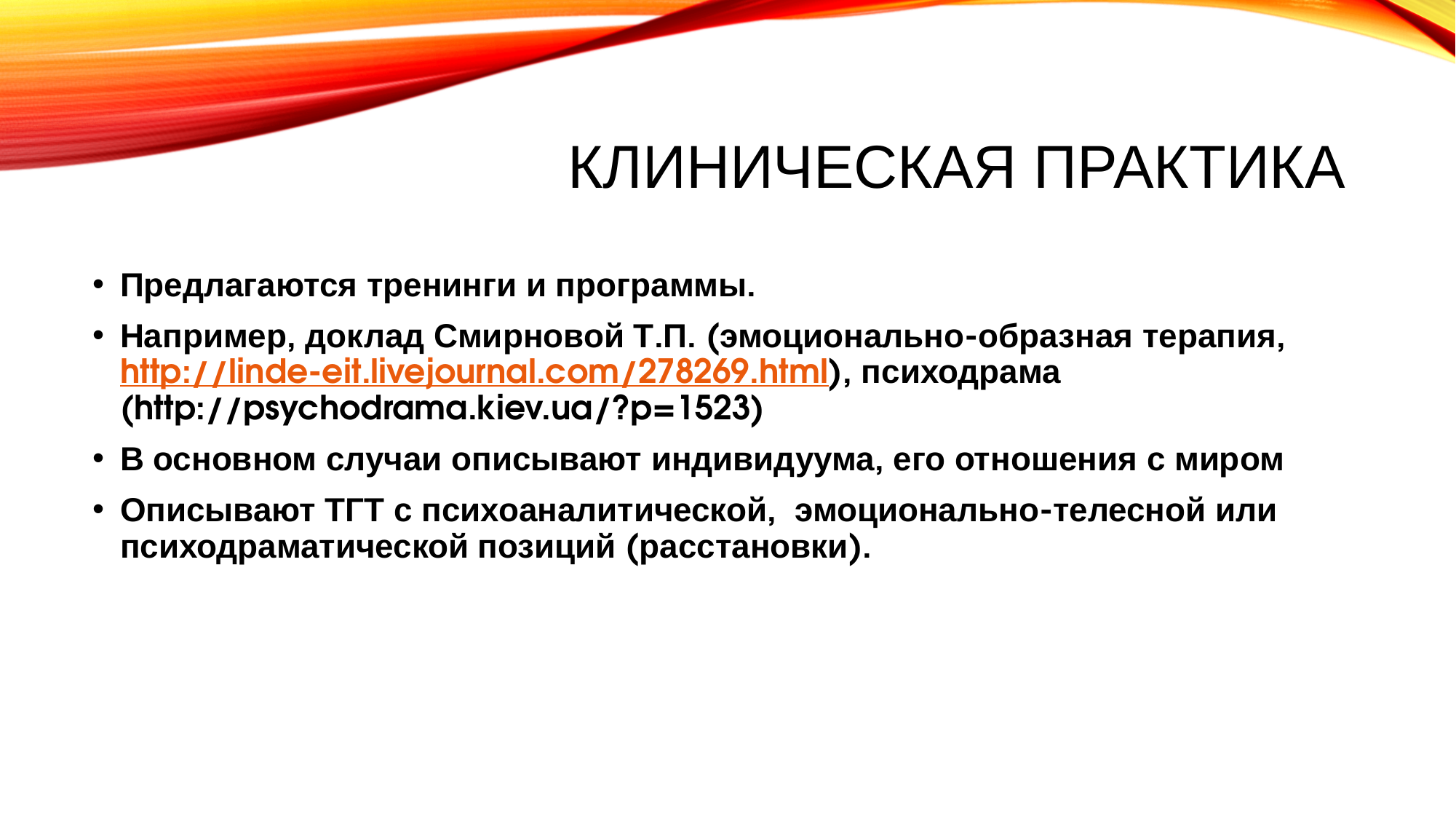

# клиническая практика
Предлагаются тренинги и программы.
Например, доклад Смирновой Т.П. (эмоционально-образная терапия, http://linde-eit.livejournal.com/278269.html), психодрама (http://psychodrama.kiev.ua/?p=1523)
В основном случаи описывают индивидуума, его отношения с миром
Описывают ТГТ с психоаналитической,  эмоционально-телесной или психодраматической позиций (расстановки).